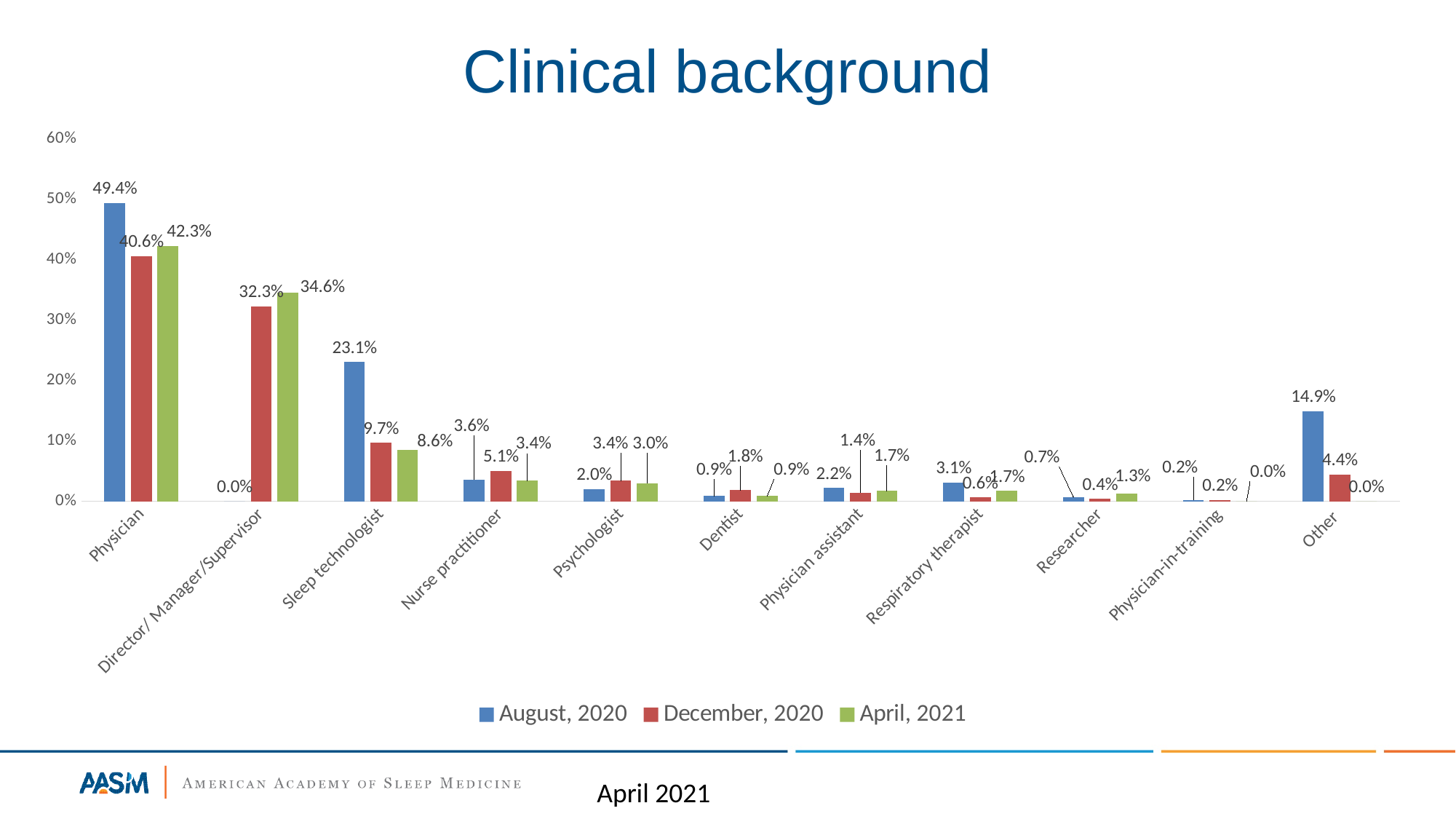

# Clinical background

### Chart

| Category | August, 2020 | December, 2020 | April, 2021 |
|---|---|---|---|
| Physician | 0.494 | 0.4061 | 0.4231 |
| Director/ Manager/Supervisor | 0.0 | 0.3232 | 0.3462 |
| Sleep technologist | 0.231 | 0.09699999999999999 | 0.0855 |
| Nurse practitioner | 0.036 | 0.0505 | 0.0342 |
| Psychologist | 0.02 | 0.0343 | 0.0299 |
| Dentist | 0.009 | 0.0182 | 0.0085 |
| Physician assistant | 0.022 | 0.0141 | 0.0171 |
| Respiratory therapist | 0.031 | 0.0061 | 0.0171 |
| Researcher | 0.007 | 0.004 | 0.0128 |
| Physician-in-training | 0.002 | 0.002 | 0.0 |
| Other  | 0.149 | 0.0444 | 0.0 |
April 2021